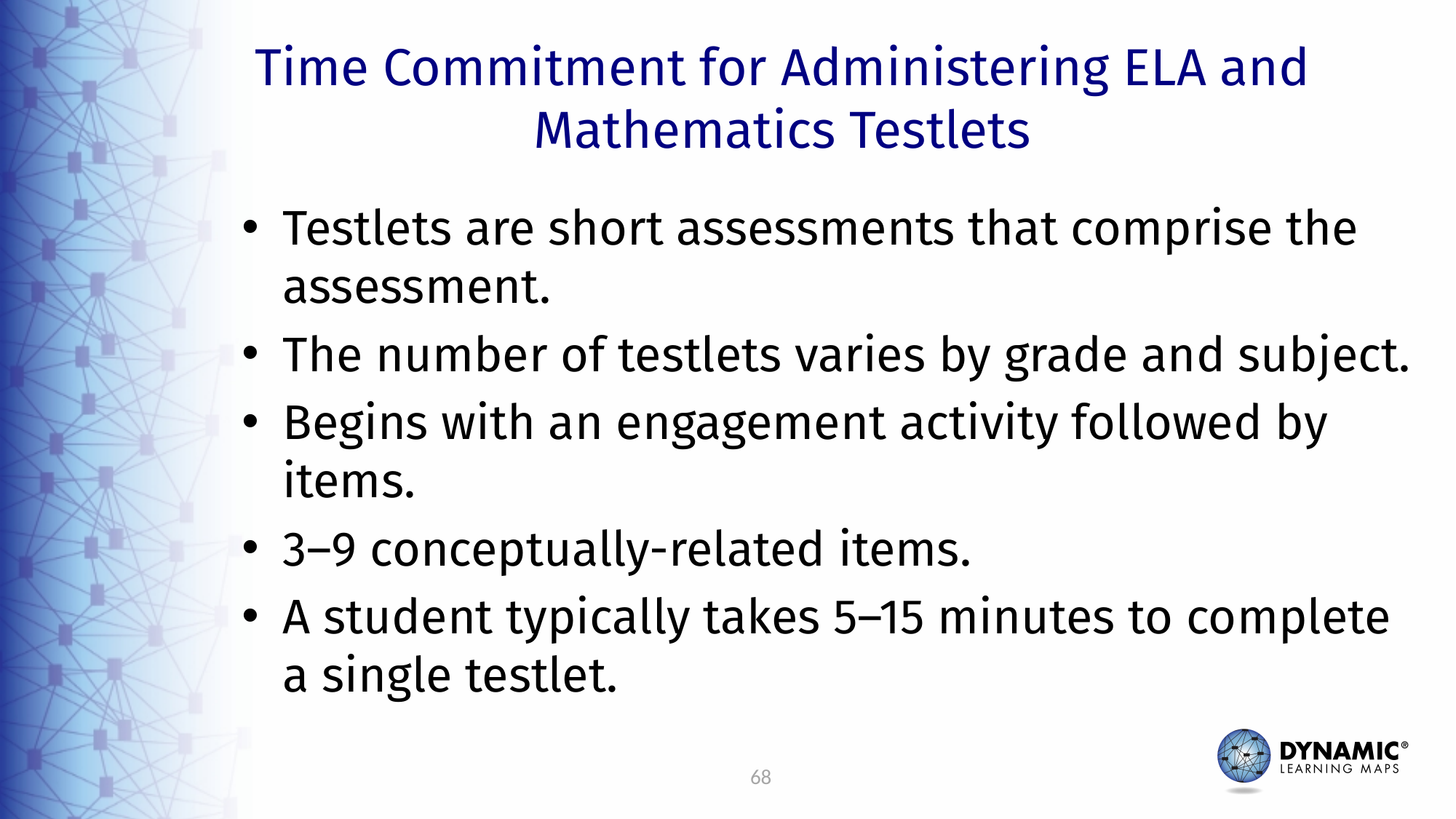

# Time Commitment for Administering ELA and Mathematics Testlets
Testlets are short assessments that comprise the assessment.
The number of testlets varies by grade and subject.
Begins with an engagement activity followed by items.
3–9 conceptually-related items.
A student typically takes 5–15 minutes to complete a single testlet.